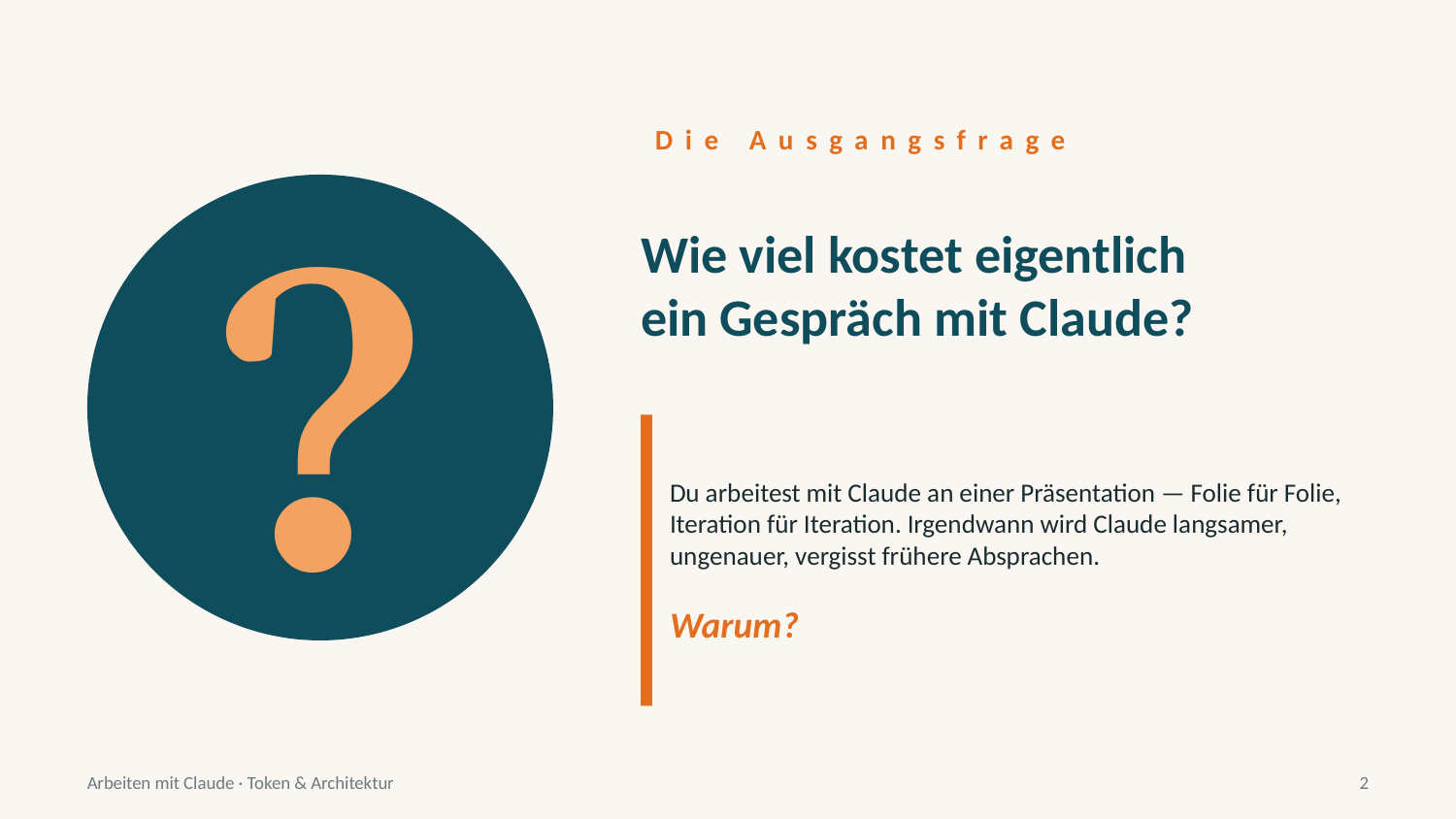

Die Ausgangsfrage

?
Wie viel kostet eigentlich
ein Gespräch mit Claude?

Du arbeitest mit Claude an einer Präsentation — Folie für Folie,
Iteration für Iteration. Irgendwann wird Claude langsamer,
ungenauer, vergisst frühere Absprachen.

Warum?
Arbeiten mit Claude · Token & Architektur
2